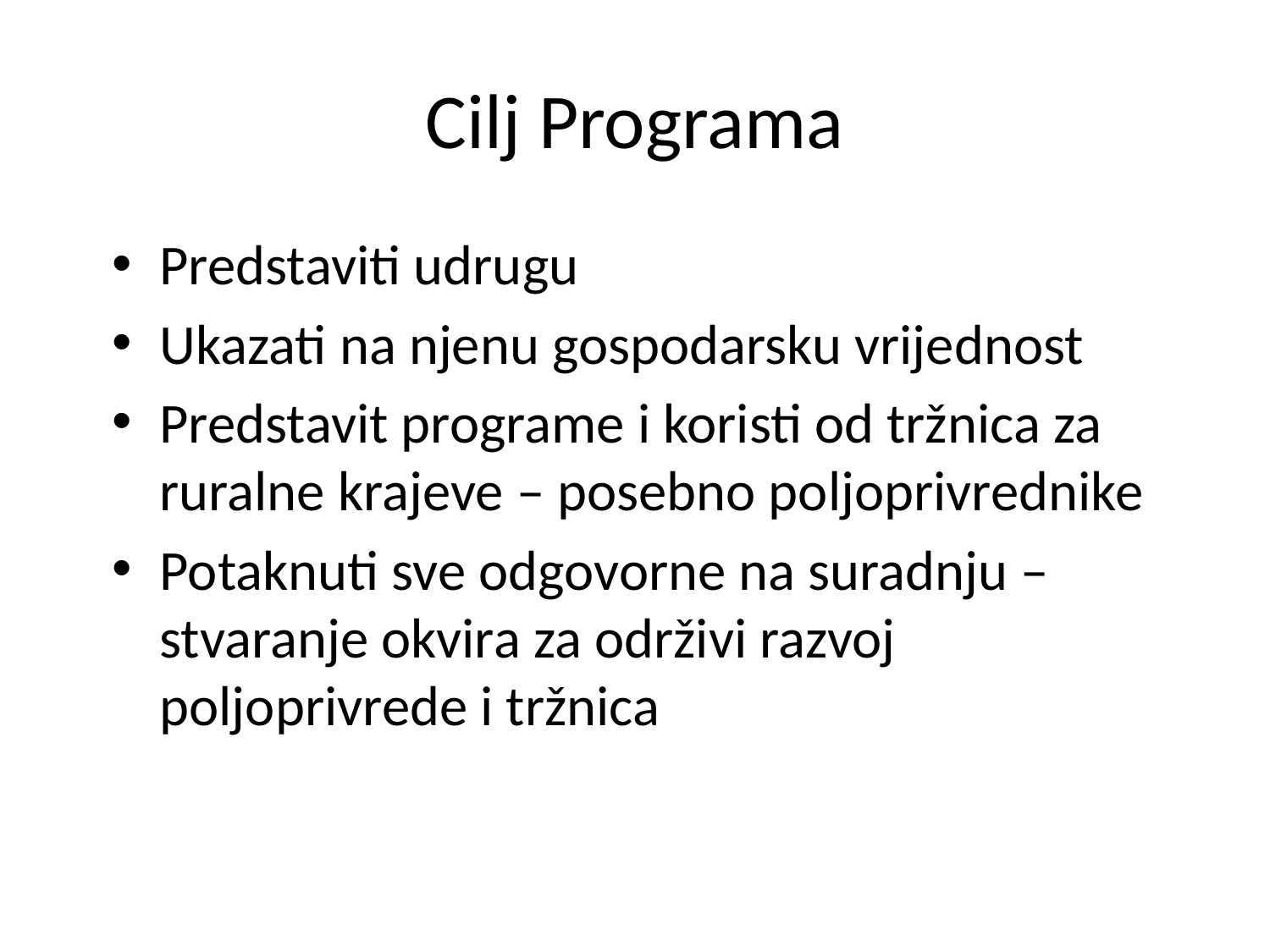

# Cilj Programa
Predstaviti udrugu
Ukazati na njenu gospodarsku vrijednost
Predstavit programe i koristi od tržnica za ruralne krajeve – posebno poljoprivrednike
Potaknuti sve odgovorne na suradnju – stvaranje okvira za održivi razvoj poljoprivrede i tržnica